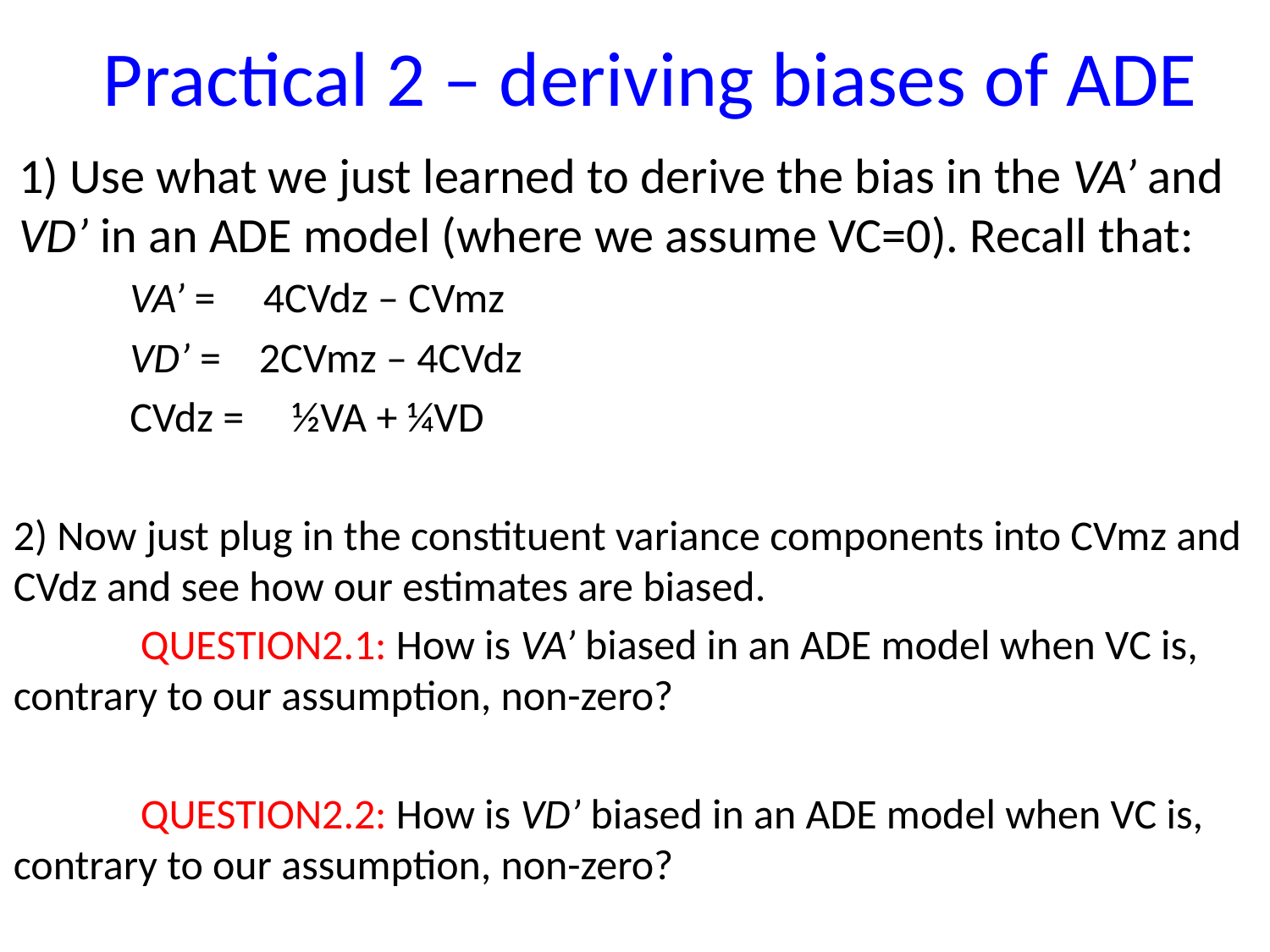

# Practical 2 – deriving biases of ADE
1) Use what we just learned to derive the bias in the VA’ and VD’ in an ADE model (where we assume VC=0). Recall that:
VA’ =     4CVdz – CVmz
VD’ =    2CVmz – 4CVdz
CVdz =     ½VA + ¼VD

2) Now just plug in the constituent variance components into CVmz and CVdz and see how our estimates are biased.
	QUESTION2.1: How is VA’ biased in an ADE model when VC is, contrary to our assumption, non-zero?

	QUESTION2.2: How is VD’ biased in an ADE model when VC is, contrary to our assumption, non-zero?